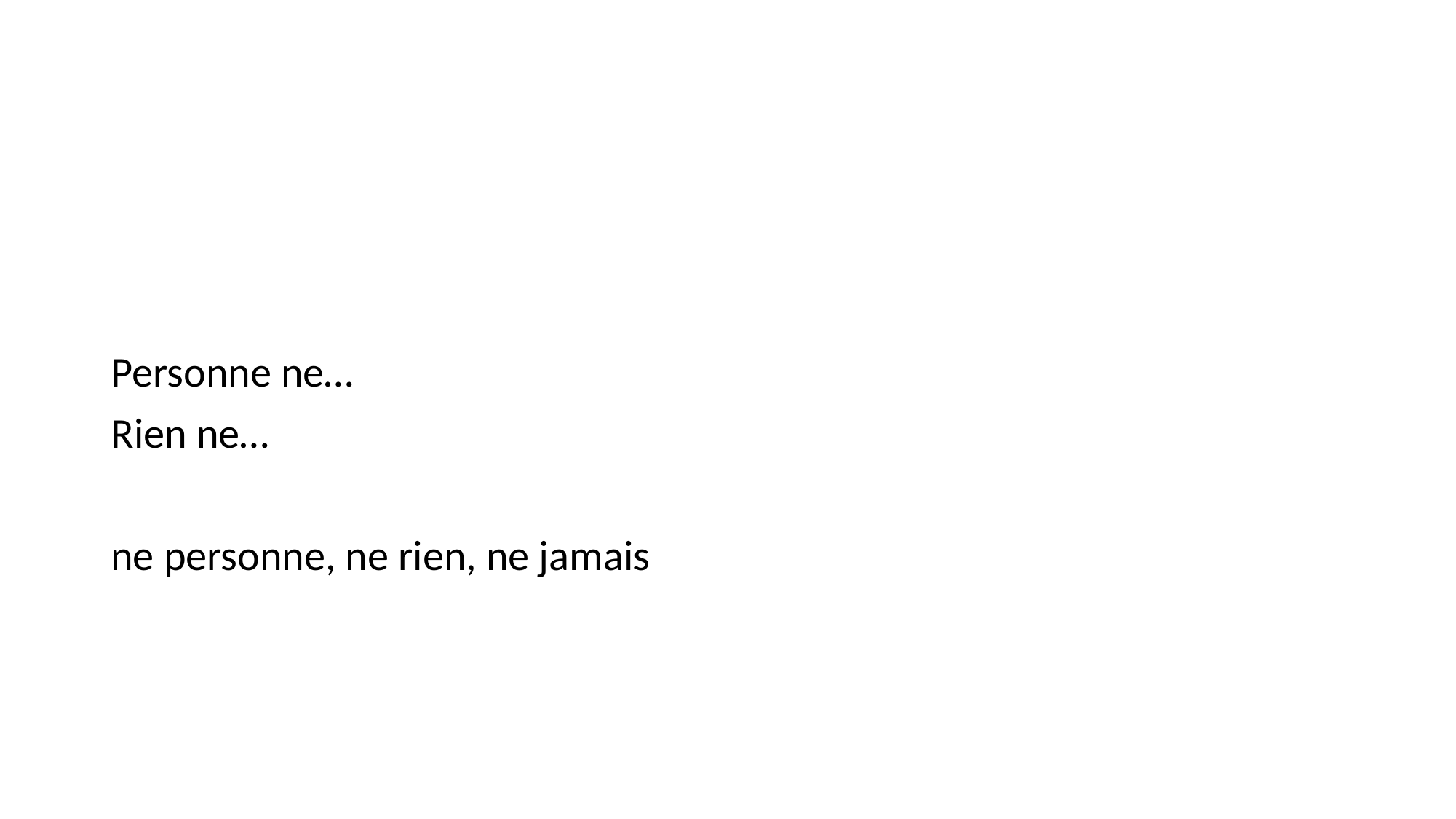

#

Personne ne…
Rien ne…

ne personne, ne rien, ne jamais